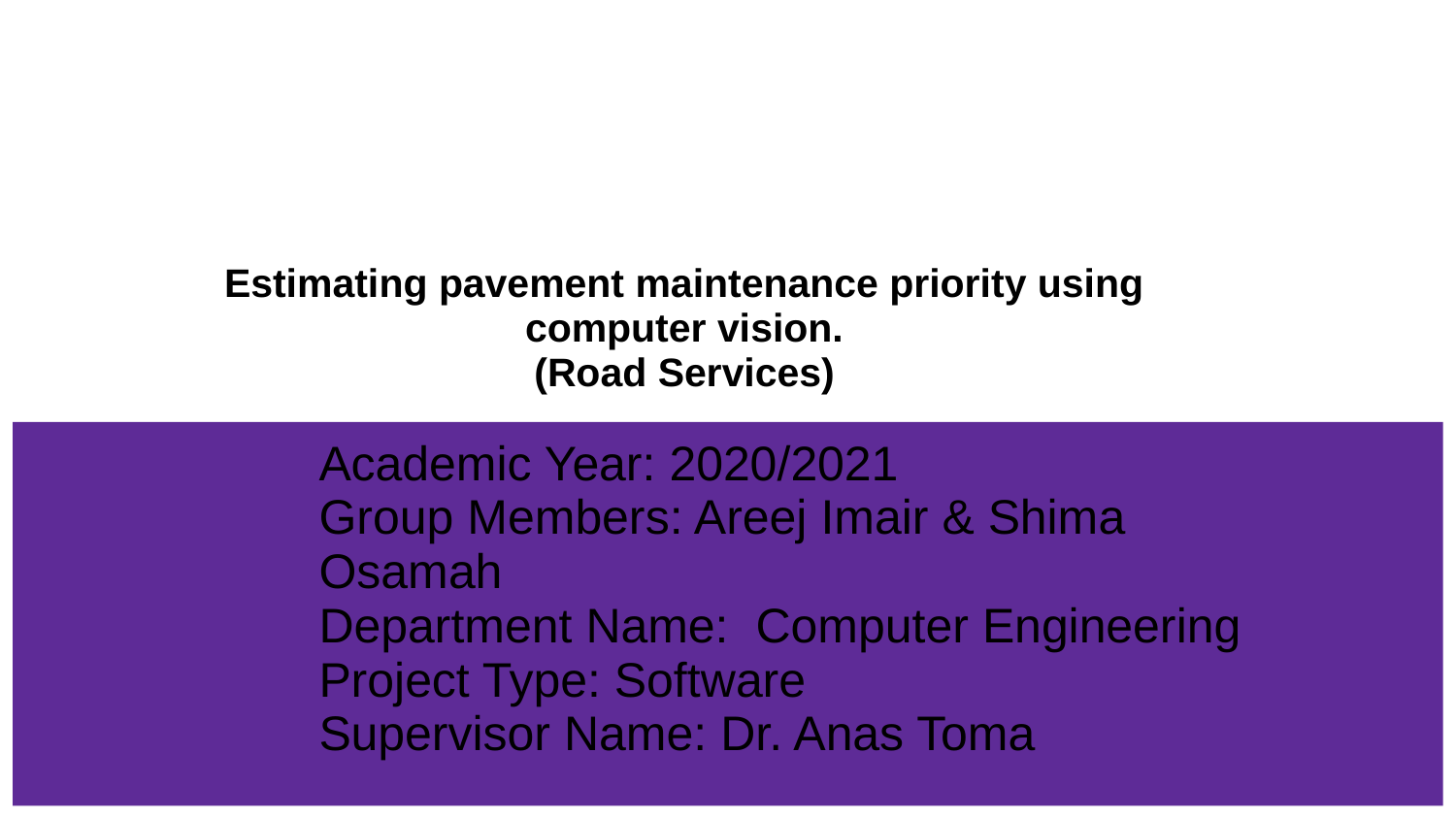

# Estimating pavement maintenance priority using computer vision.
(Road Services)
Academic Year: 2020/2021
Group Members: Areej Imair & Shima Osamah
Department Name:  Computer Engineering
Project Type: Software
Supervisor Name: Dr. Anas Toma